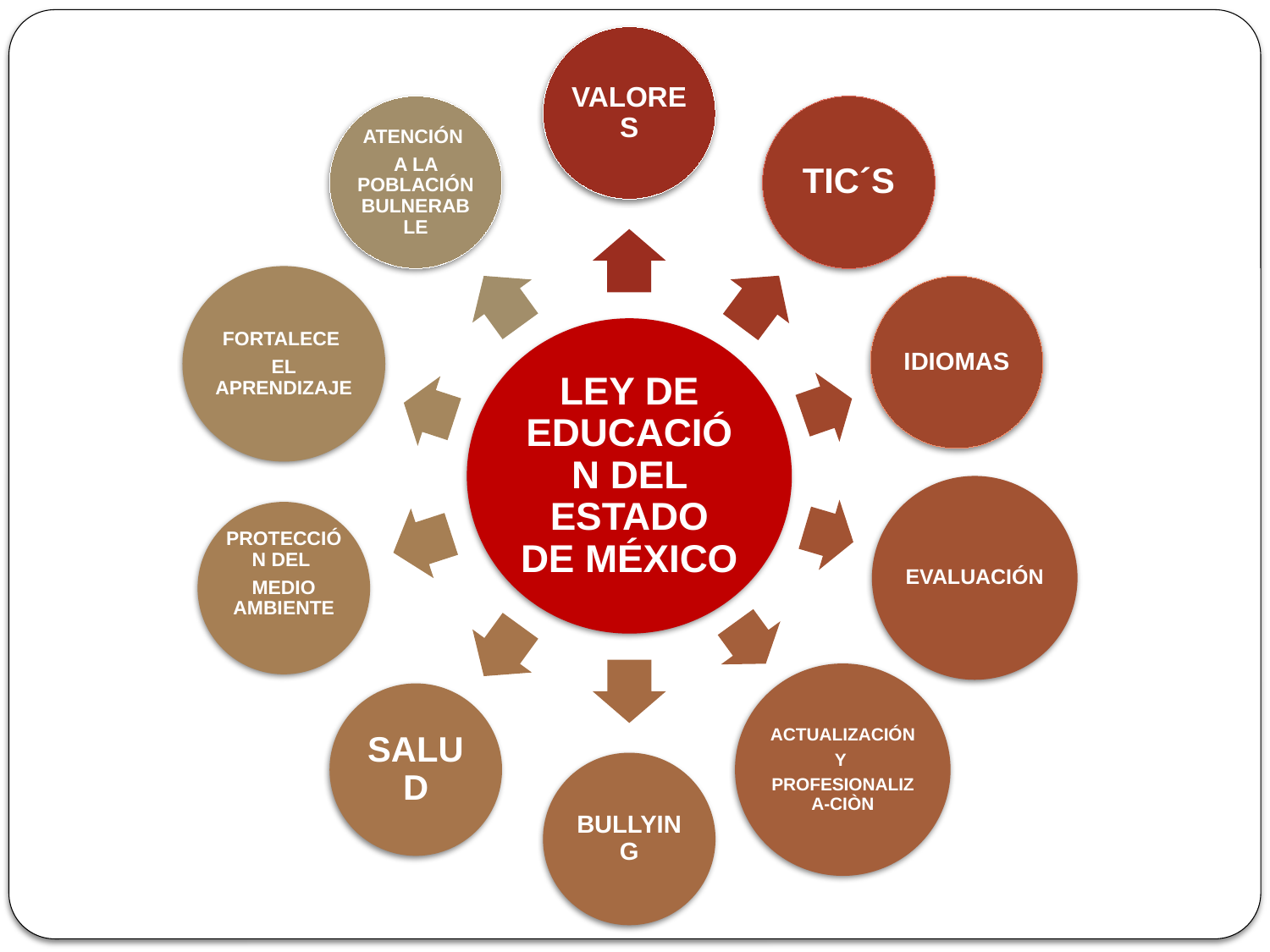

LEY DE EDUCACIÓN DEL ESTADO DE MÉXICO

VALORES

TIC´S

IDIOMAS

EVALUACIÓN

ACTUALIZACIÓN
Y
PROFESIONALIZA-CIÒN

BULLYING

SALUD

PROTECCIÓN DEL
MEDIO AMBIENTE

FORTALECE
EL APRENDIZAJE

ATENCIÓN
A LA POBLACIÓN BULNERABLE